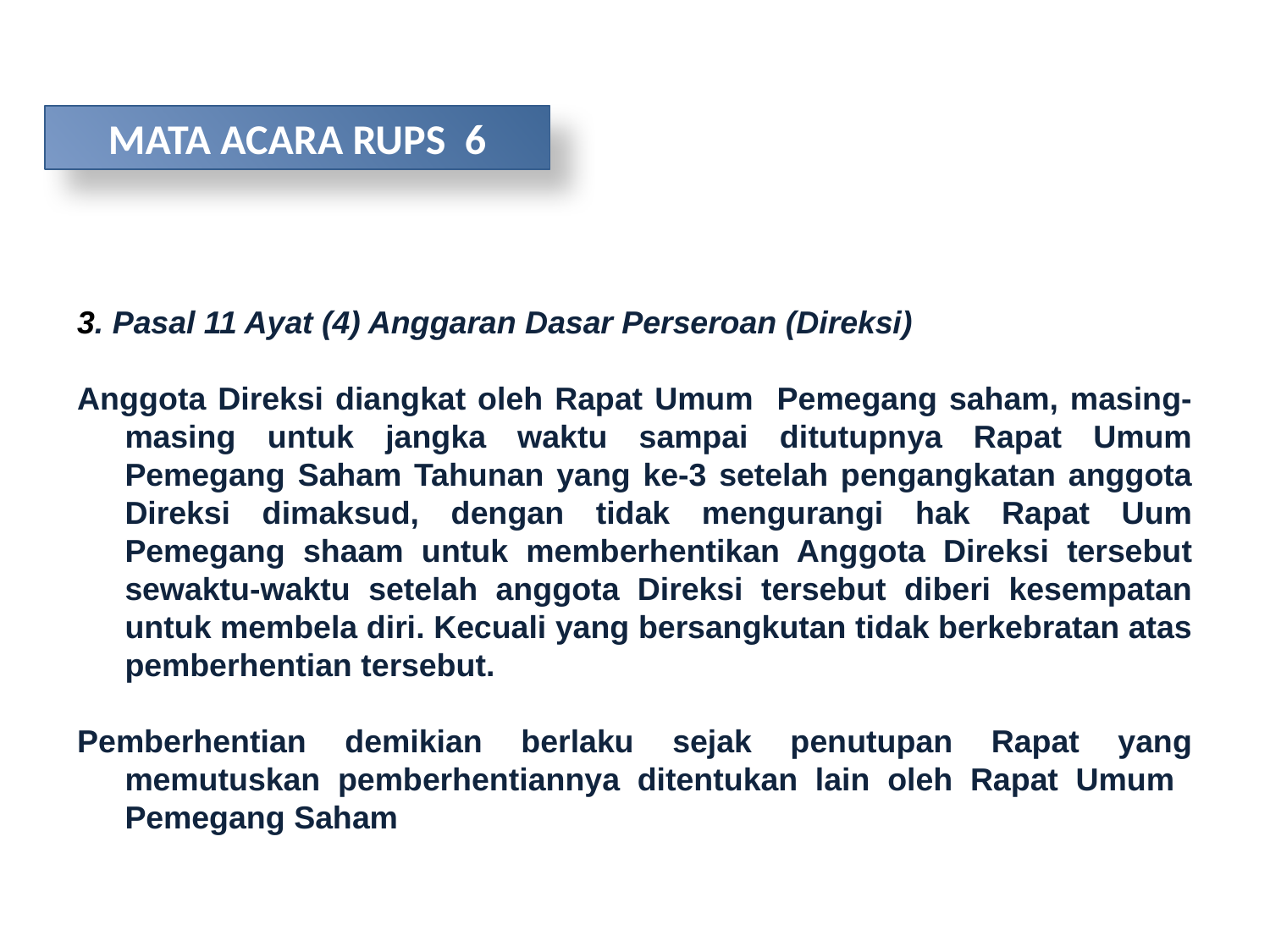

MATA ACARA RUPS  6
3. Pasal 11 Ayat (4) Anggaran Dasar Perseroan (Direksi)

Anggota Direksi diangkat oleh Rapat Umum  Pemegang saham, masing-masing untuk jangka waktu sampai ditutupnya Rapat Umum Pemegang Saham Tahunan yang ke-3 setelah pengangkatan anggota Direksi dimaksud, dengan tidak mengurangi hak Rapat Uum Pemegang shaam untuk memberhentikan Anggota Direksi tersebut sewaktu-waktu setelah anggota Direksi tersebut diberi kesempatan untuk membela diri. Kecuali yang bersangkutan tidak berkebratan atas pemberhentian tersebut.

Pemberhentian demikian berlaku sejak penutupan Rapat yang memutuskan pemberhentiannya ditentukan lain oleh Rapat Umum  Pemegang Saham